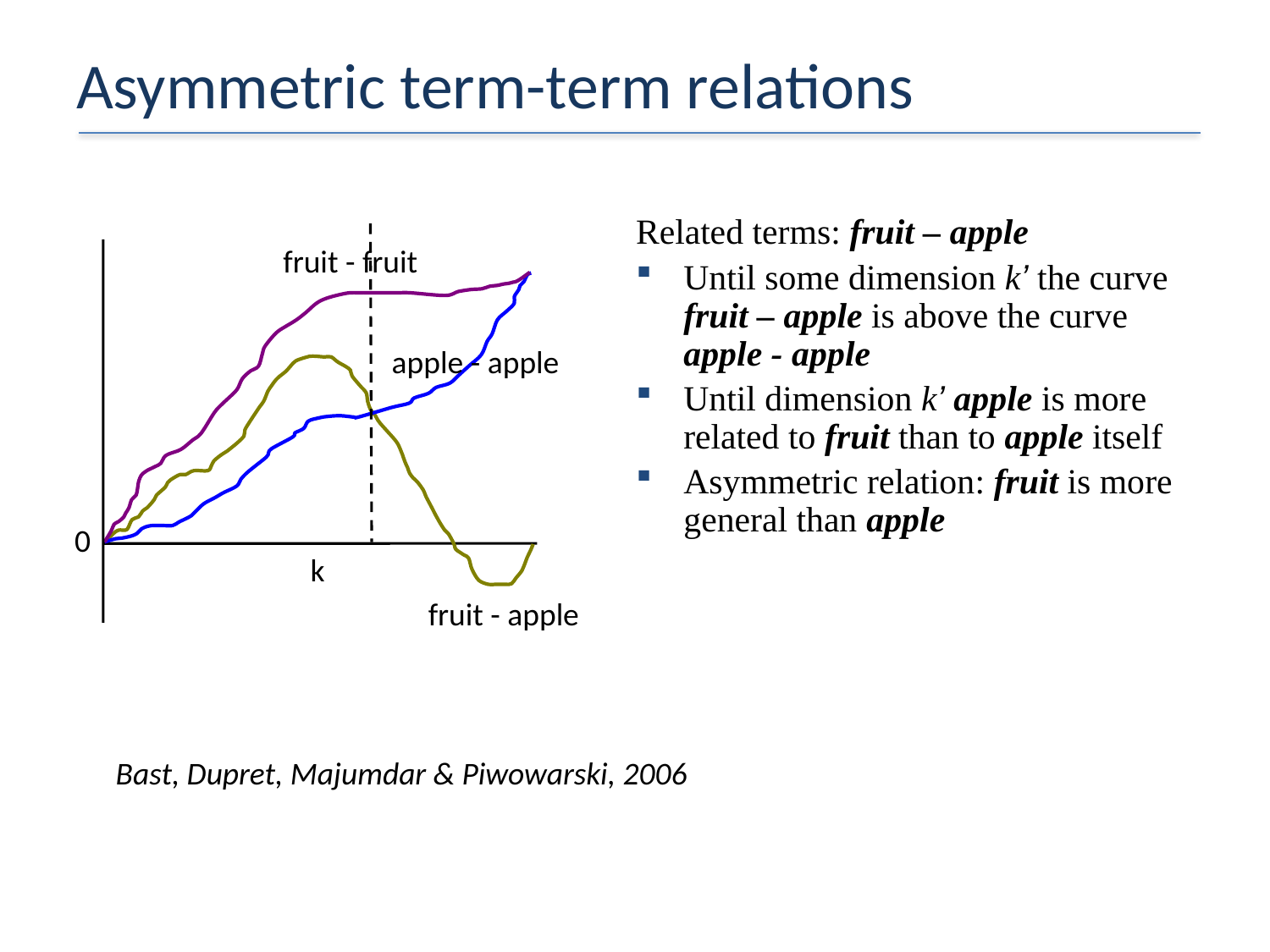

# Asymmetric term-term relations
Related terms: fruit – apple
Until some dimension k’ the curve fruit – apple is above the curve apple - apple
Until dimension k’ apple is more related to fruit than to apple itself
Asymmetric relation: fruit is more general than apple

fruit - fruit

apple - apple

0

k
fruit - apple
Bast, Dupret, Majumdar & Piwowarski, 2006